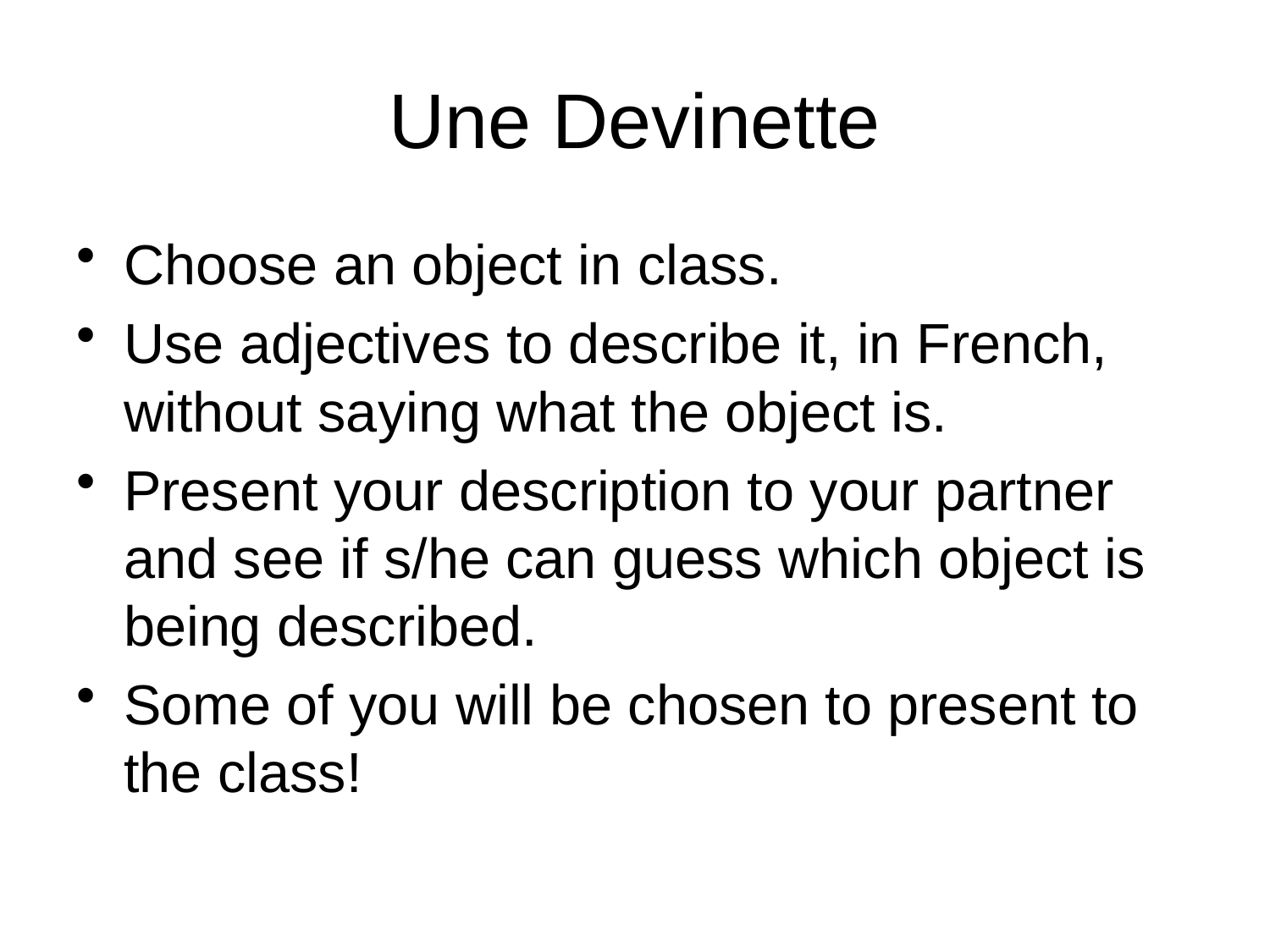

# Une Devinette
Choose an object in class.
Use adjectives to describe it, in French, without saying what the object is.
Present your description to your partner and see if s/he can guess which object is being described.
Some of you will be chosen to present to the class!